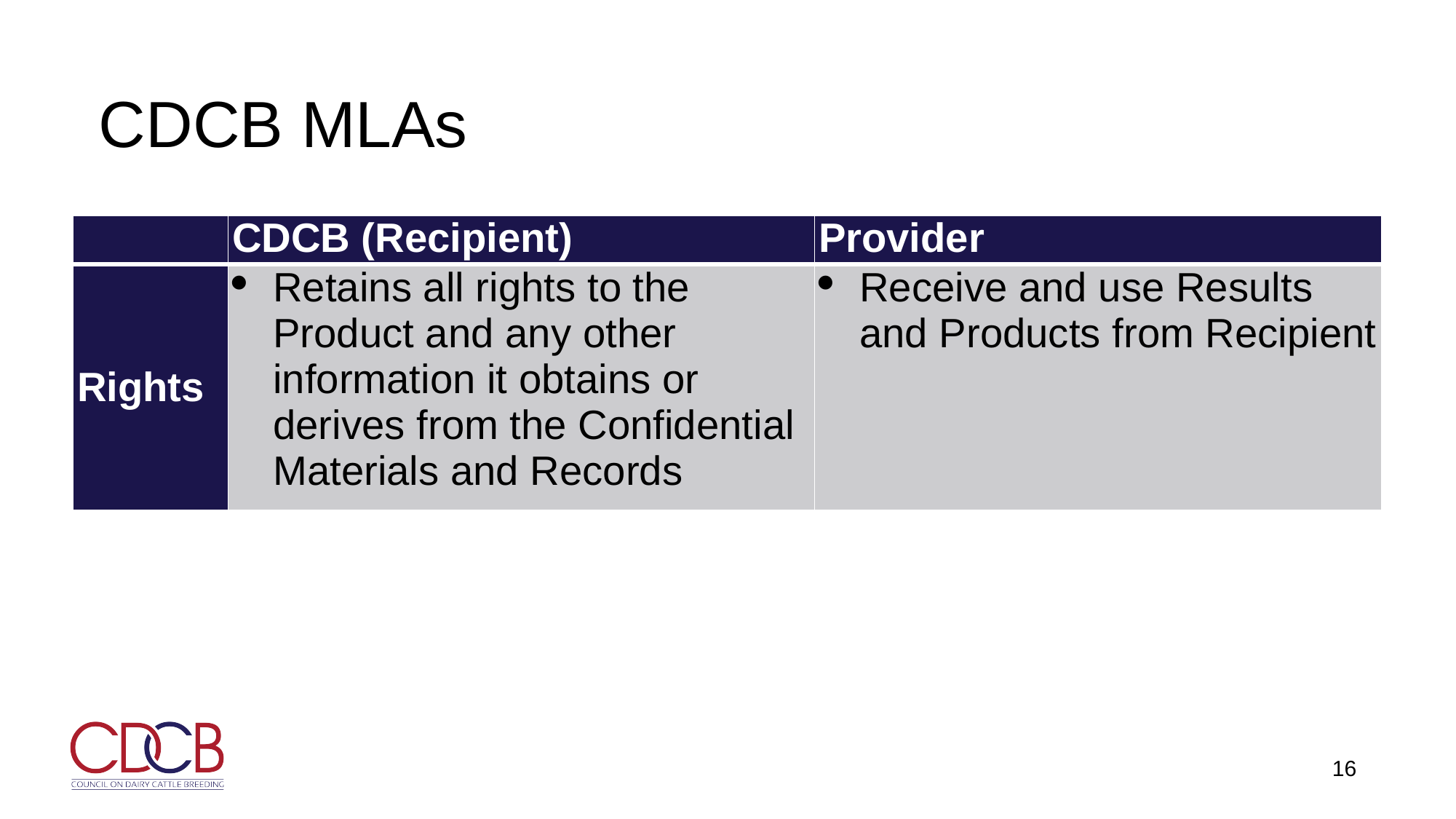

# CDCB MLAs
|  | CDCB (Recipient) | Provider |
| --- | --- | --- |
| Rights | Retains all rights to the Product and any other information it obtains or derives from the Confidential Materials and Records | Receive and use Results and Products from Recipient |
16